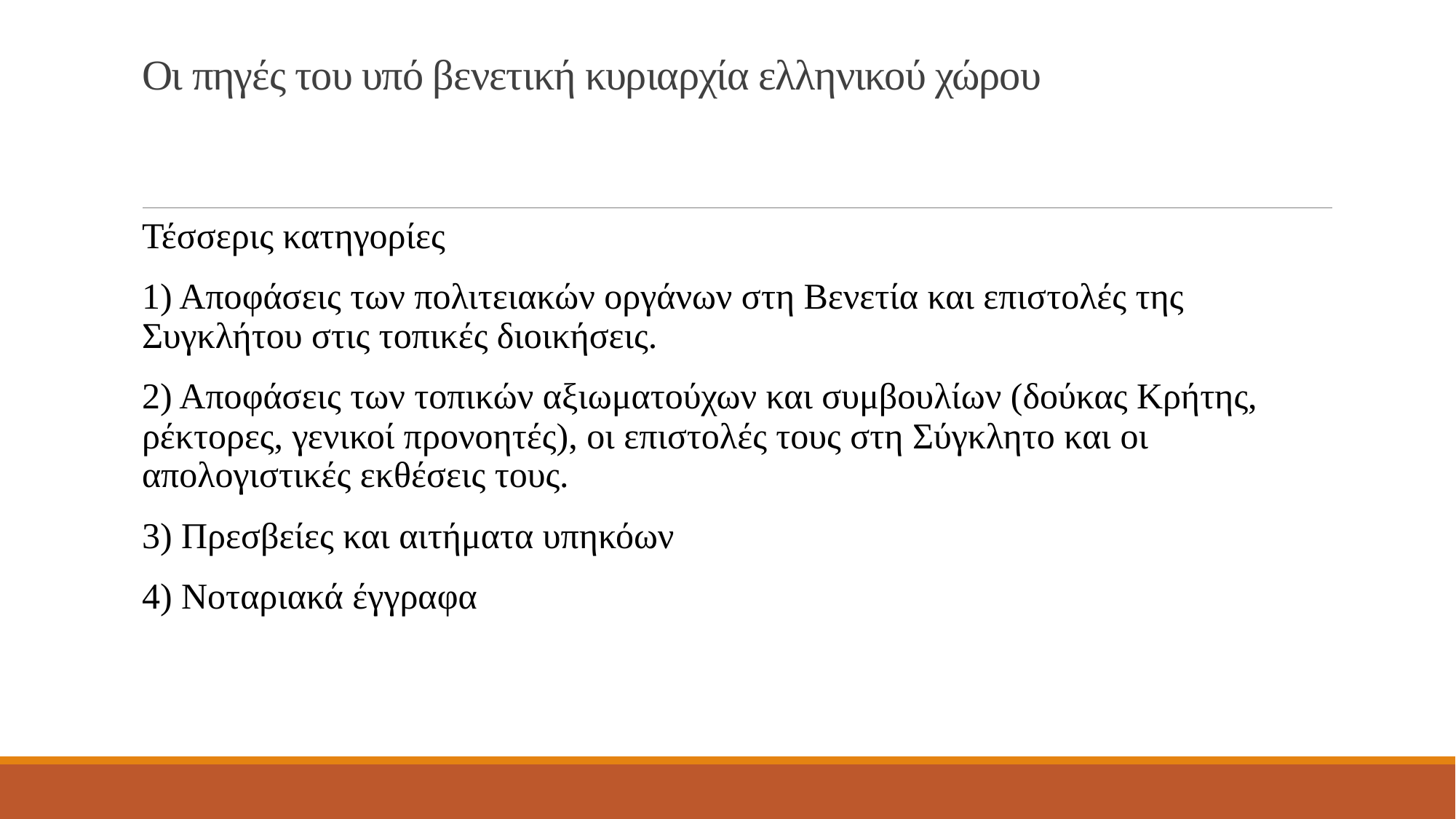

# Οι πηγές του υπό βενετική κυριαρχία ελληνικού χώρου
Τέσσερις κατηγορίες
1) Αποφάσεις των πολιτειακών οργάνων στη Βενετία και επιστολές της Συγκλήτου στις τοπικές διοικήσεις.
2) Αποφάσεις των τοπικών αξιωματούχων και συμβουλίων (δούκας Κρήτης, ρέκτορες, γενικοί προνοητές), οι επιστολές τους στη Σύγκλητο και οι απολογιστικές εκθέσεις τους.
3) Πρεσβείες και αιτήματα υπηκόων
4) Νοταριακά έγγραφα